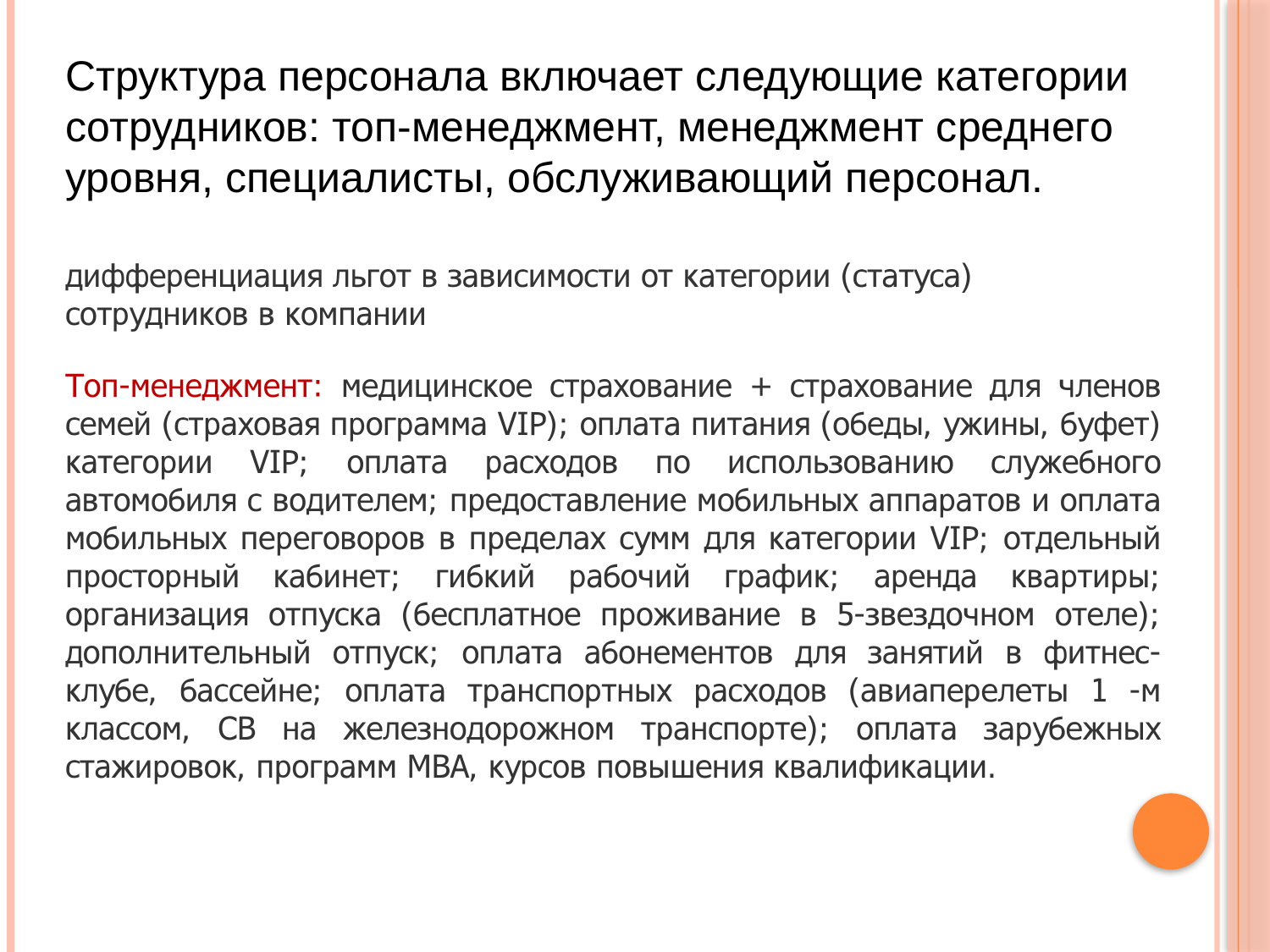

Структура персонала включает следующие категории сотруд­ников: топ-менеджмент, менеджмент среднего уровня, специалис­ты, обслуживающий персонал.
дифференциация льгот в зависимости от категории (статуса) сотрудников в компании
Топ-менеджмент: медицинское страхование + страхование для членов семей (стра­ховая программа VIР); оплата питания (обеды, ужины, буфет) категории VIP; оплата расходов по использованию служебного автомобиля с водителем; предоставление мобильных аппаратов и оплата мобильных пе­реговоров в пределах сумм для категории VIP; отдельный просторный кабинет; гибкий рабочий график; аренда квартиры; организация отпуска (бесплатное проживание в 5-звездочном отеле); дополнительный отпуск; оплата абонементов для занятий в фитнес-клубе, бассейне; оплата транспортных расходов (авиаперелеты 1 -м классом, СВ на железнодорожном транспорте); оплата зарубежных стажировок, программ MBA, курсов повы­шения квалификации.